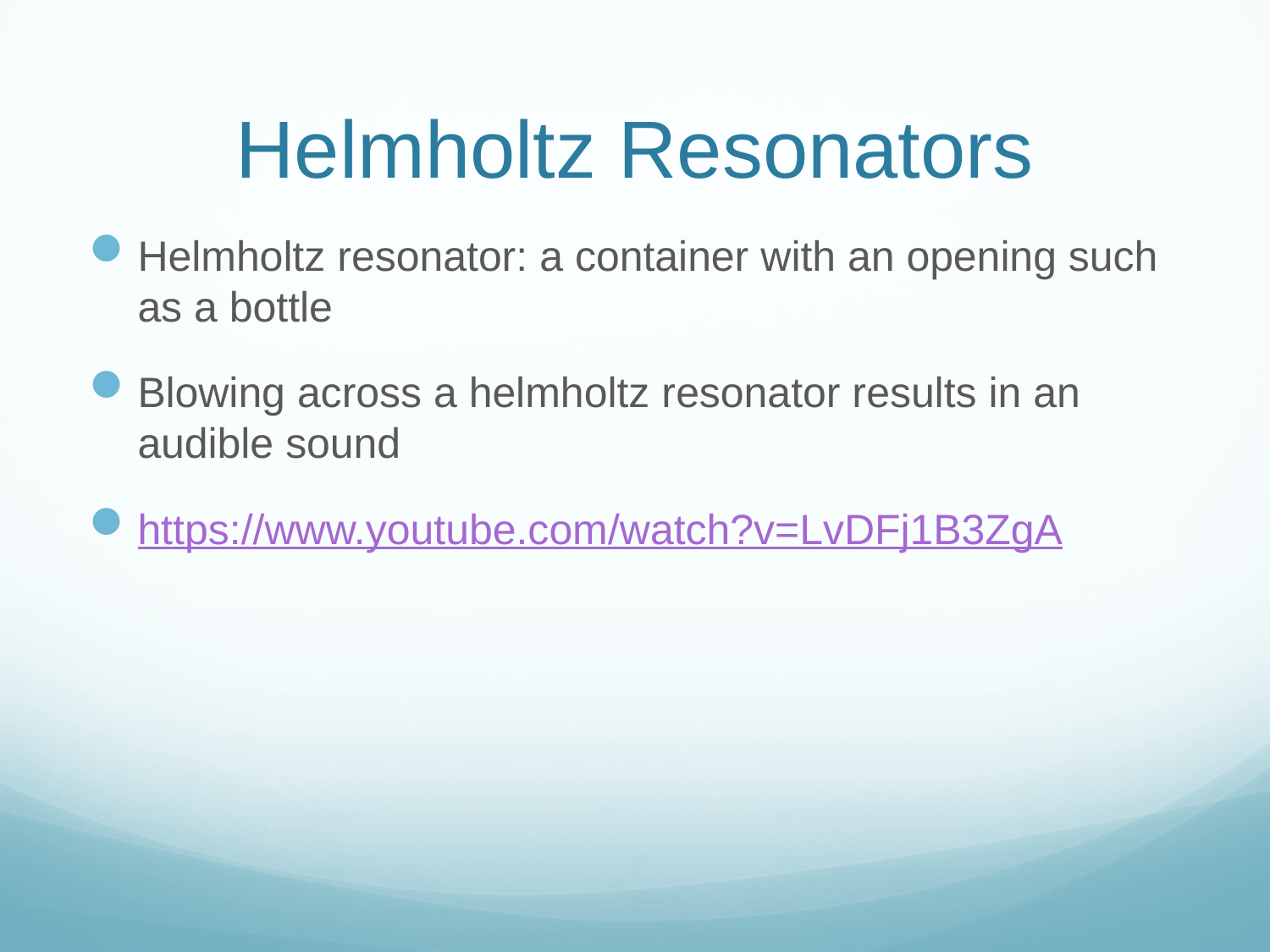

# Helmholtz Resonators
Helmholtz resonator: a container with an opening such as a bottle
Blowing across a helmholtz resonator results in an audible sound
https://www.youtube.com/watch?v=LvDFj1B3ZgA